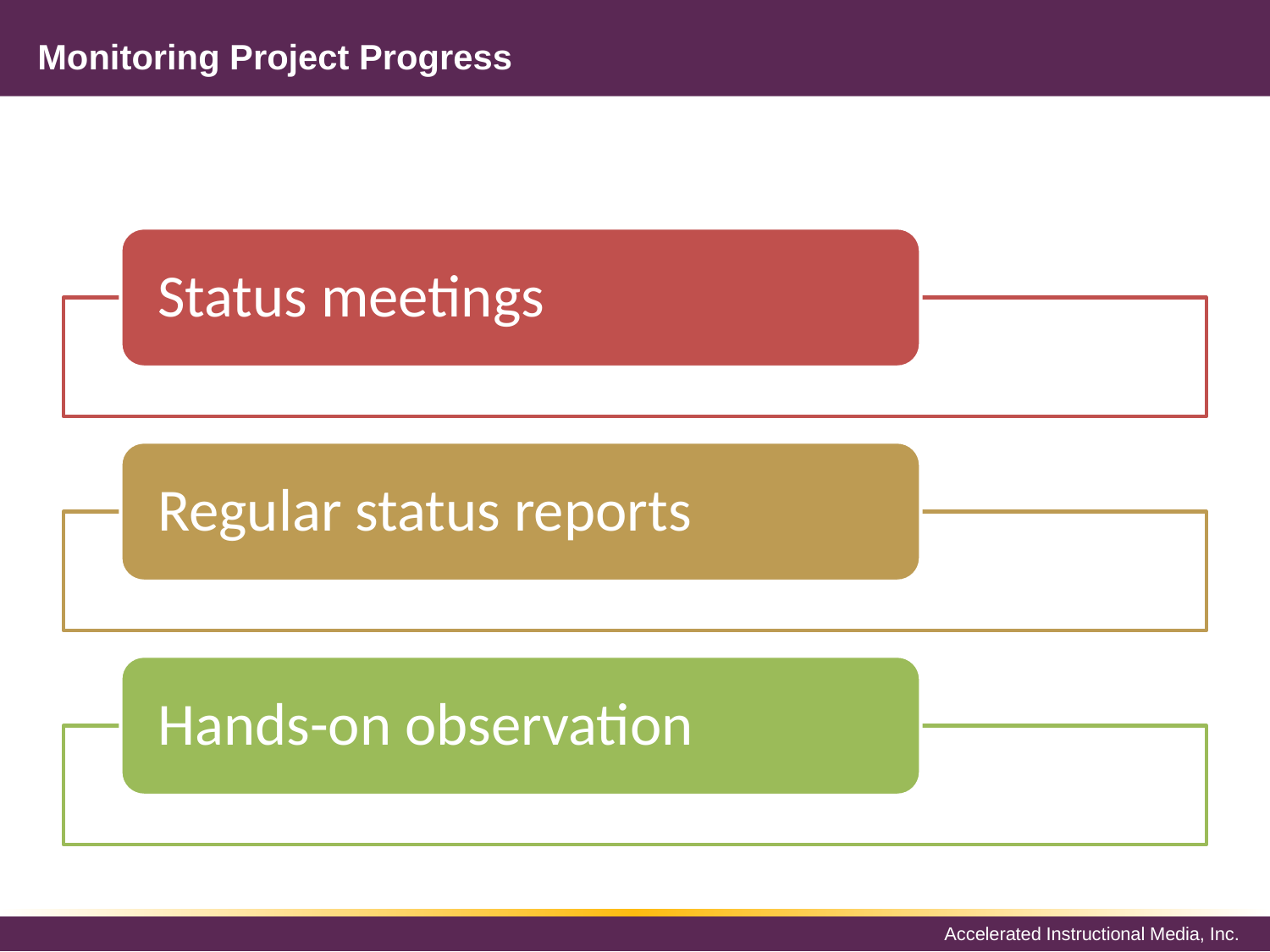

# Monitoring Project Progress

Status meetings

Regular status reports

Hands-on observation